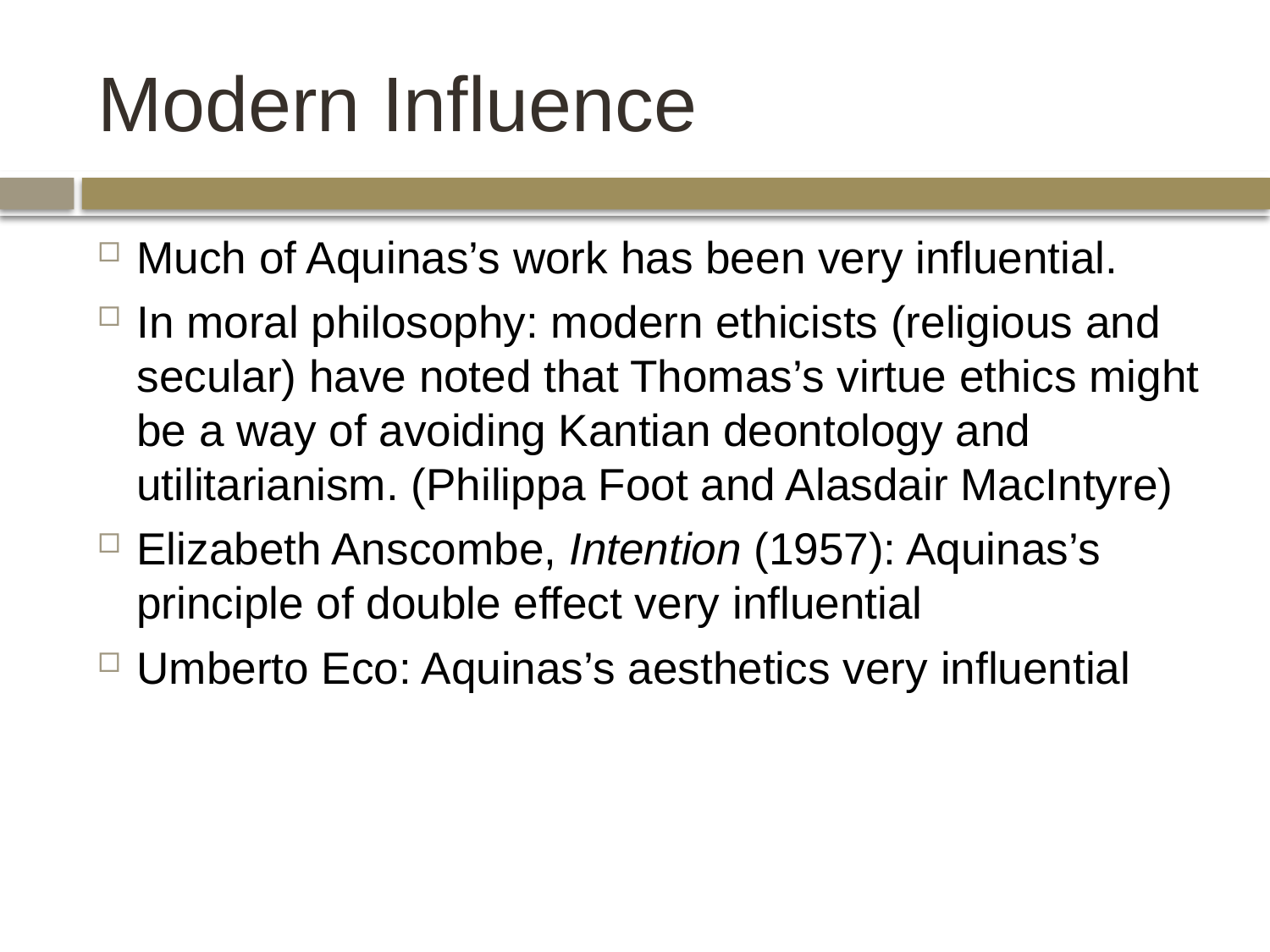

# Modern Influence
Much of Aquinas’s work has been very influential.
In moral philosophy: modern ethicists (religious and secular) have noted that Thomas’s virtue ethics might be a way of avoiding Kantian deontology and utilitarianism. (Philippa Foot and Alasdair MacIntyre)
Elizabeth Anscombe, Intention (1957): Aquinas’s principle of double effect very influential
Umberto Eco: Aquinas’s aesthetics very influential